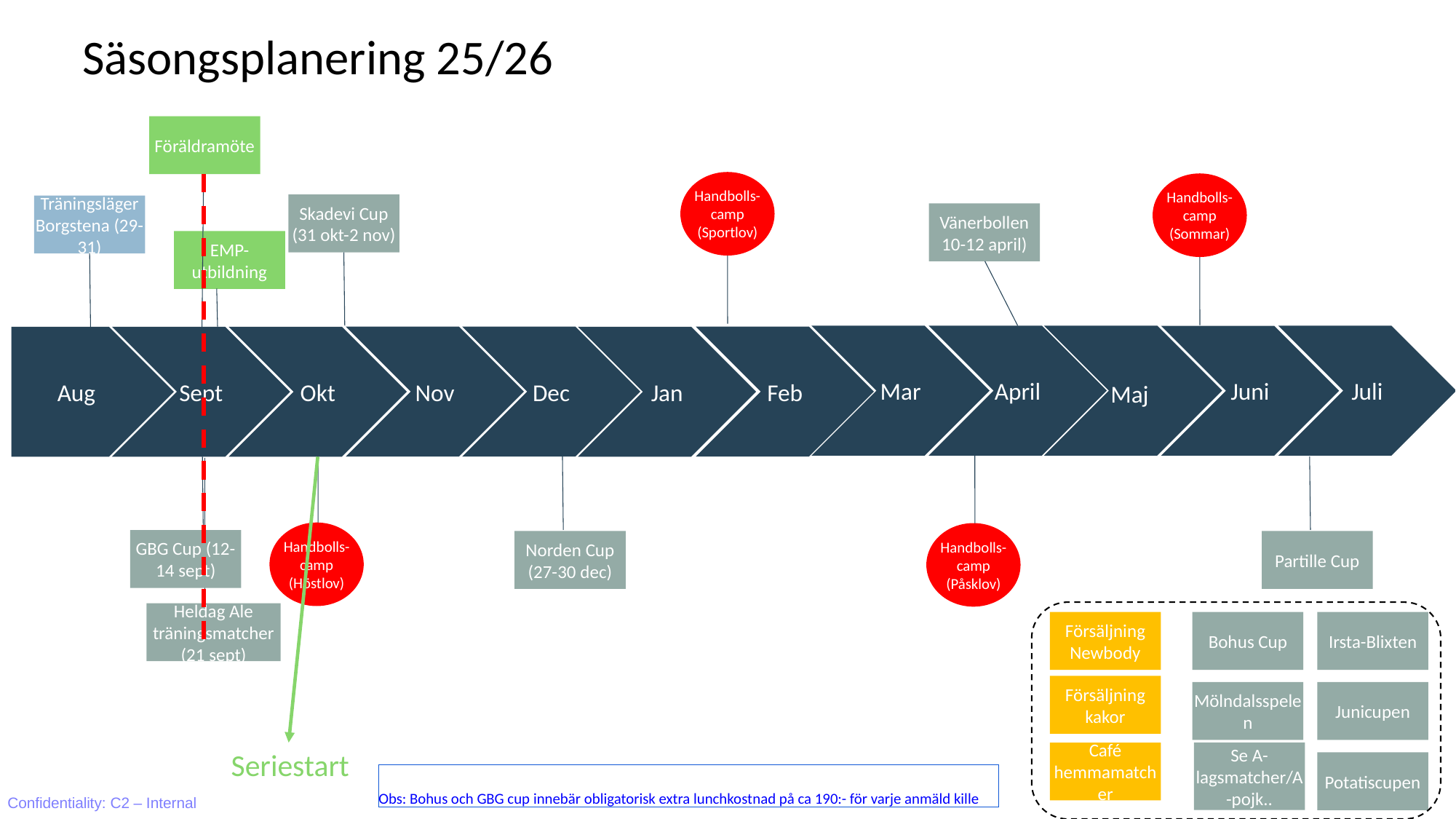

Vänerbollen
10-12 april)
# Säsongsplanering 25/26
Föräldramöte
Handbolls-camp (Sportlov)
Handbolls-camp (Sommar)
Skadevi Cup
(31 okt-2 nov)
Träningsläger Borgstena (29-31)
Vänerbollen
10-12 april)
EMP-utbildning
Juli
Mar
April
Maj
Juni
Nov
Dec
Feb
Aug
Sept
Okt
Jan
Handbolls-camp (Höstlov)
Handbolls-camp (Påsklov)
GBG Cup (12-14 sept)
Norden Cup (27-30 dec)
Partille Cup

Heldag Ale träningsmatcher (21 sept)
Försäljning Newbody
Bohus Cup
Irsta-Blixten
Försäljning kakor
Junicupen
Mölndalsspelen
Seriestart
Café hemmamatcher
Se A-lagsmatcher/A-pojk..
Potatiscupen
Obs: Bohus och GBG cup innebär obligatorisk extra lunchkostnad på ca 190:- för varje anmäld kille